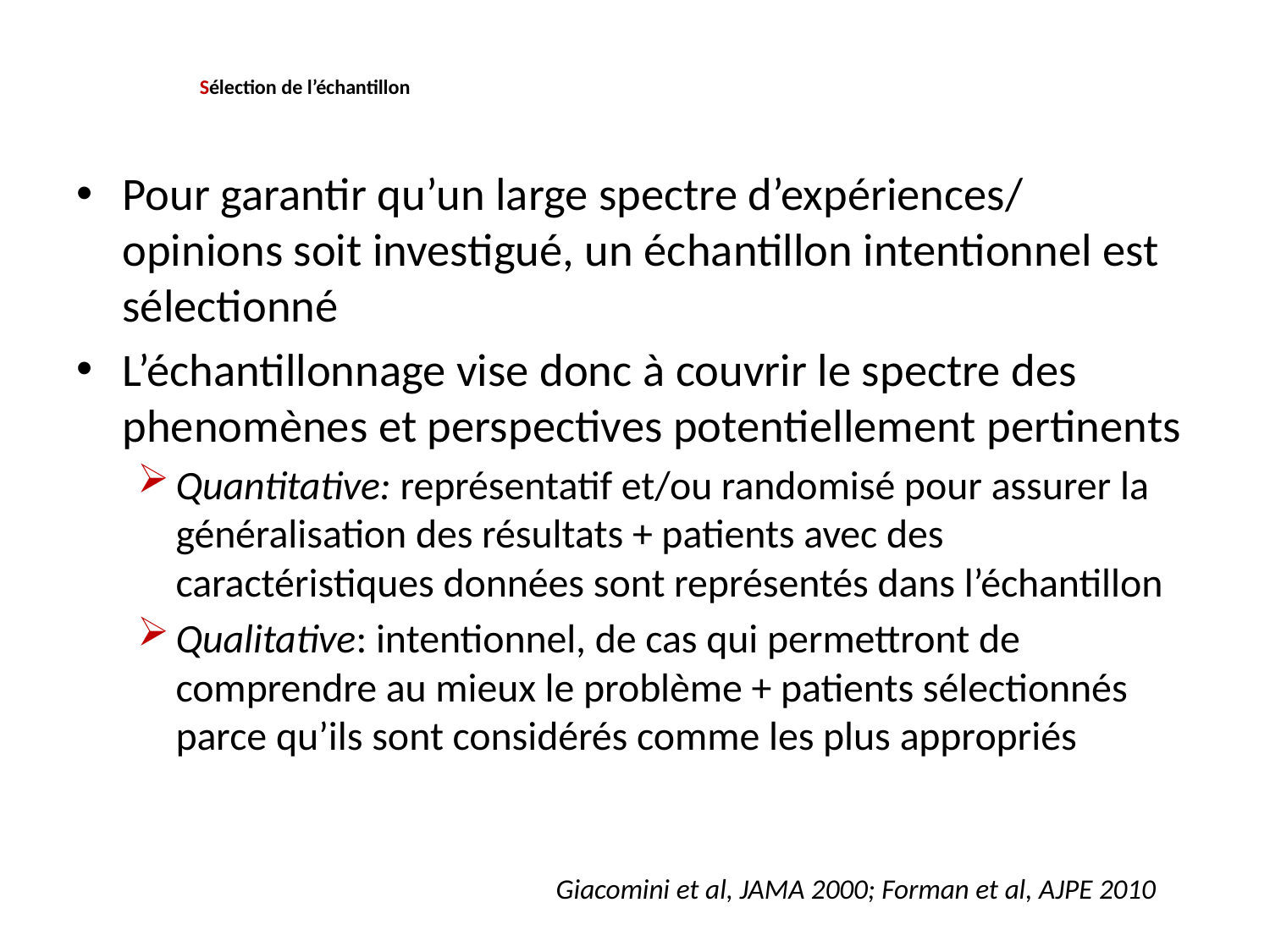

# Sélection de l’échantillon
Pour garantir qu’un large spectre d’expériences/ opinions soit investigué, un échantillon intentionnel est sélectionné
L’échantillonnage vise donc à couvrir le spectre des phenomènes et perspectives potentiellement pertinents
Quantitative: représentatif et/ou randomisé pour assurer la généralisation des résultats + patients avec des caractéristiques données sont représentés dans l’échantillon
Qualitative: intentionnel, de cas qui permettront de comprendre au mieux le problème + patients sélectionnés parce qu’ils sont considérés comme les plus appropriés
Giacomini et al, JAMA 2000; Forman et al, AJPE 2010
13.06.2019